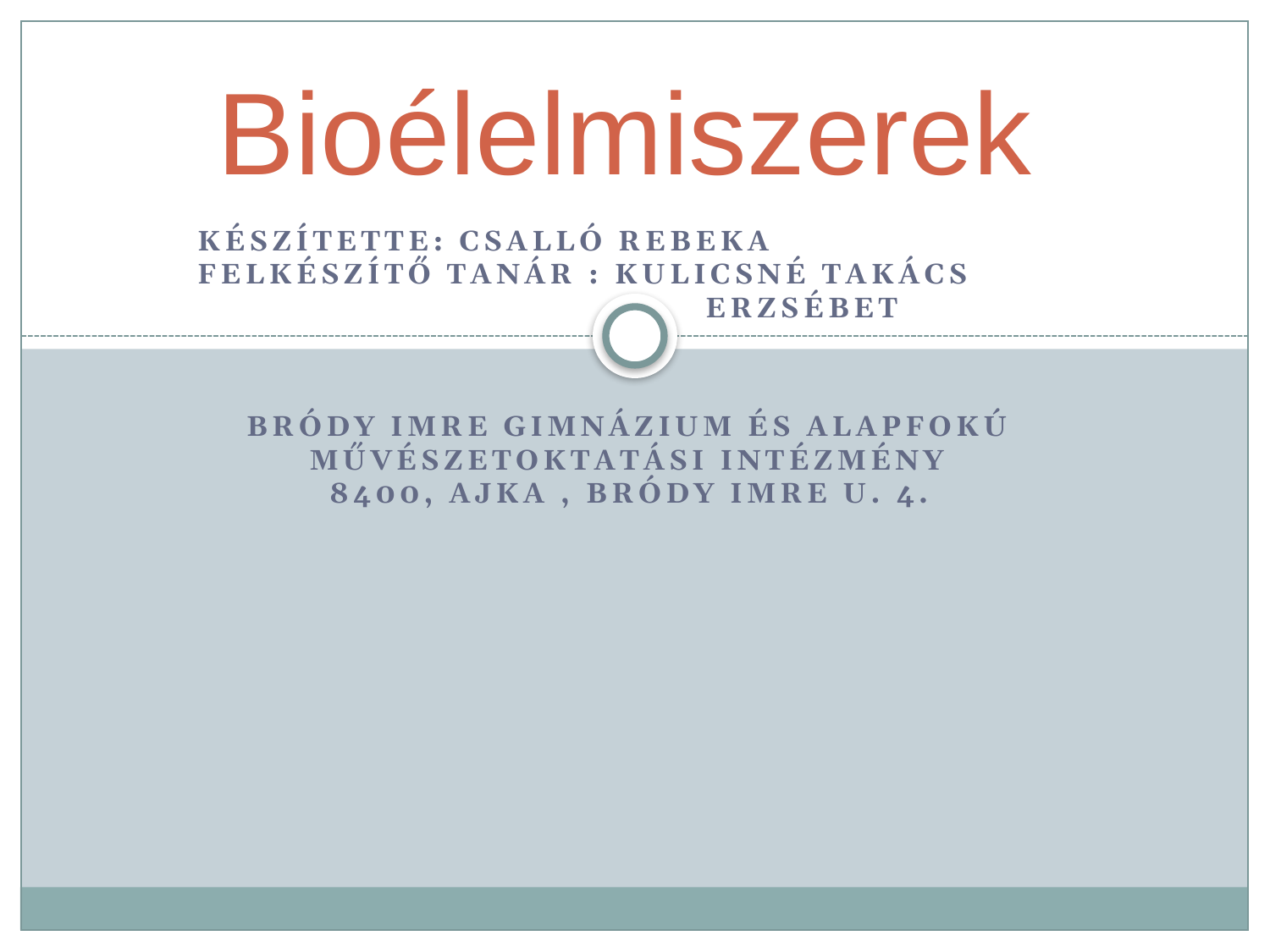

# Bioélelmiszerek
Készítette: Csalló Rebeka
Felkészítő tanár : Kulicsné Takács 				Erzsébet

Bródy Imre Gimnázium és Alapfokú Művészetoktatási Intézmény
8400, Ajka , Bródy Imre u. 4.